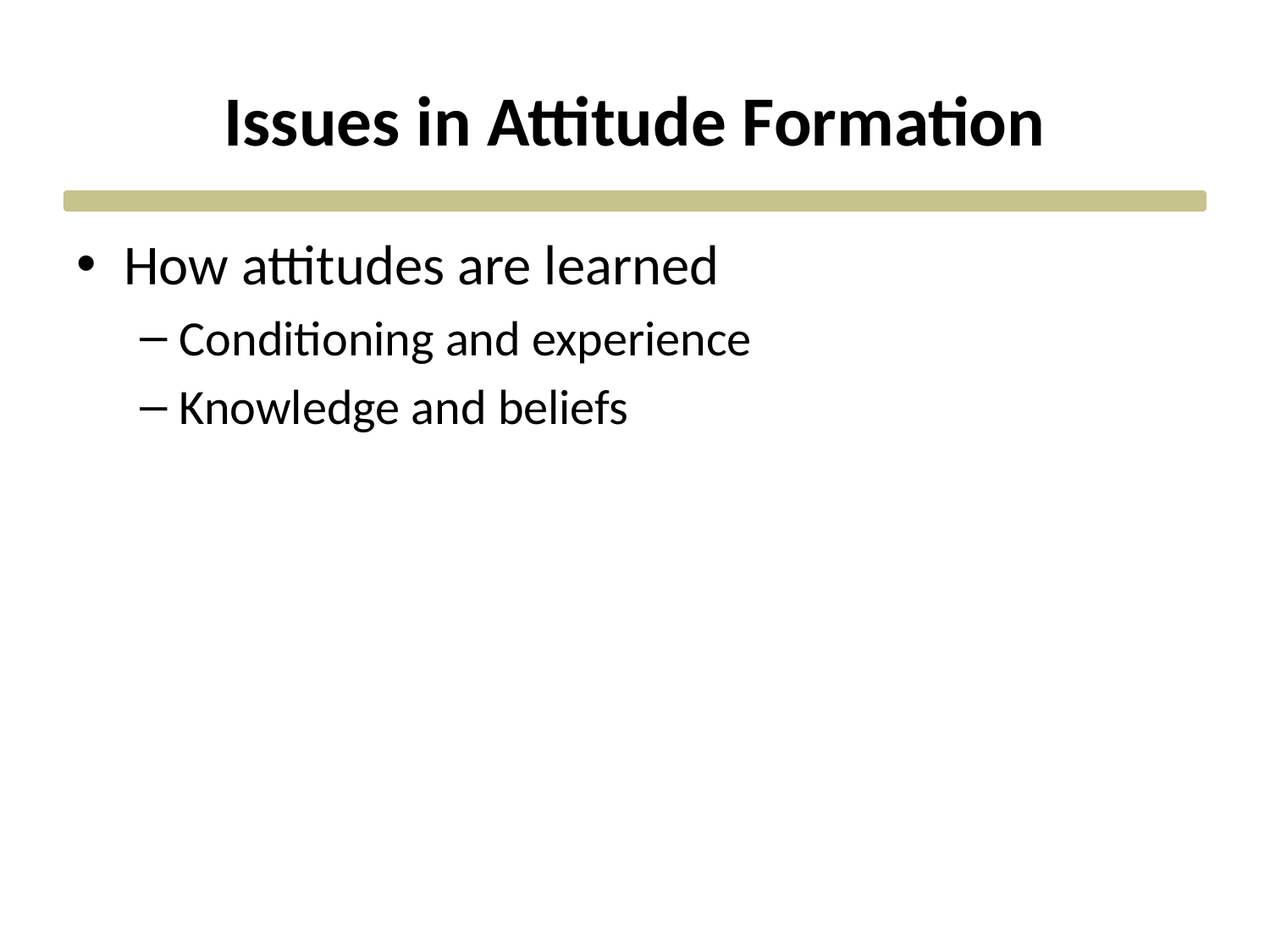

# Issues in Attitude Formation
How attitudes are learned
Conditioning and experience
Knowledge and beliefs